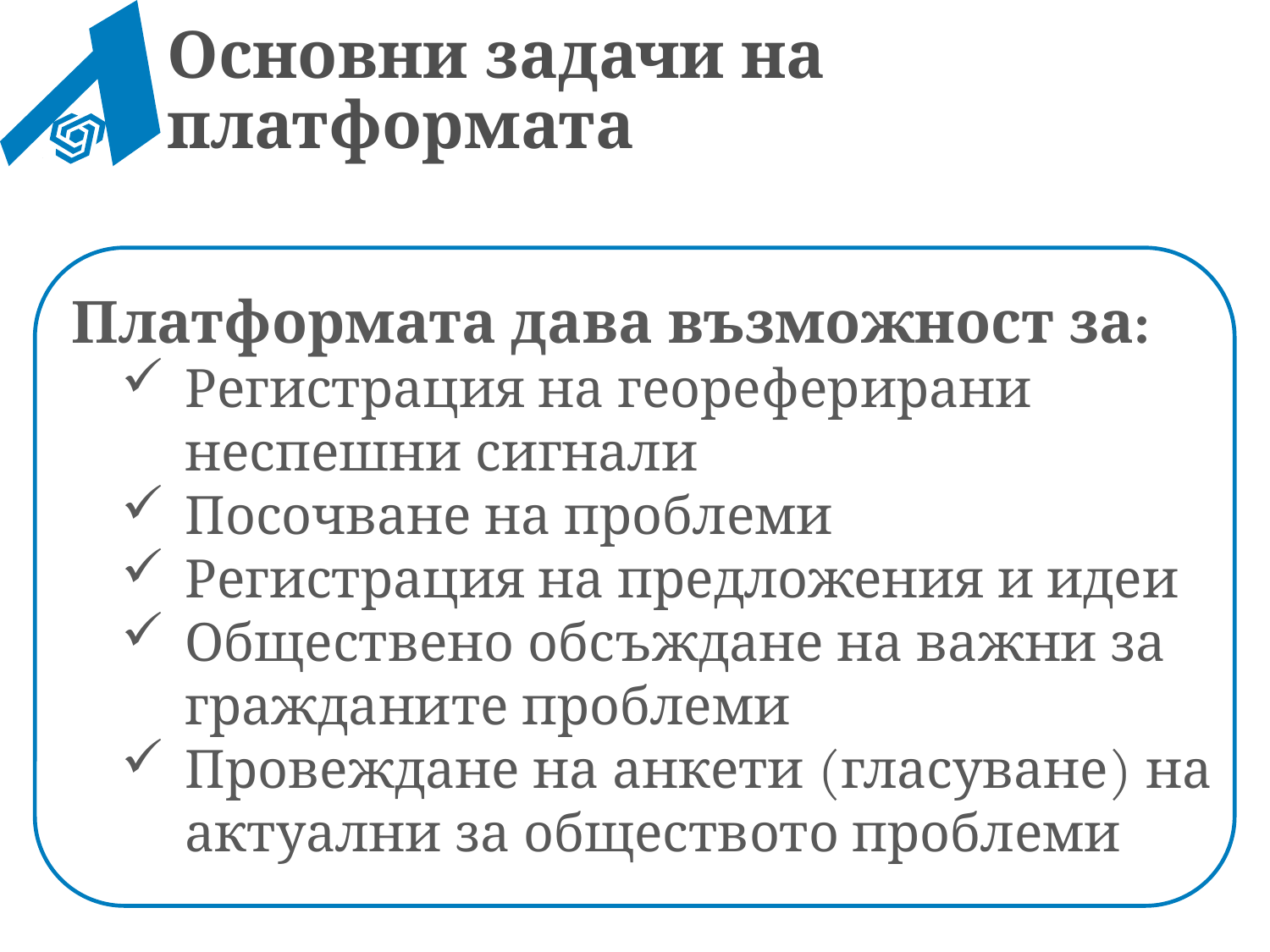

Основни задачи на платформата

 Платформата дава възможност за:
Регистрация на геореферирани неспешни сигнали
Посочване на проблеми
Регистрация на предложения и идеи
Обществено обсъждане на важни за гражданите проблеми
Провеждане на анкети (гласуване) на актуални за обществото проблеми
Необходимо условие: Държавата да поиска!!